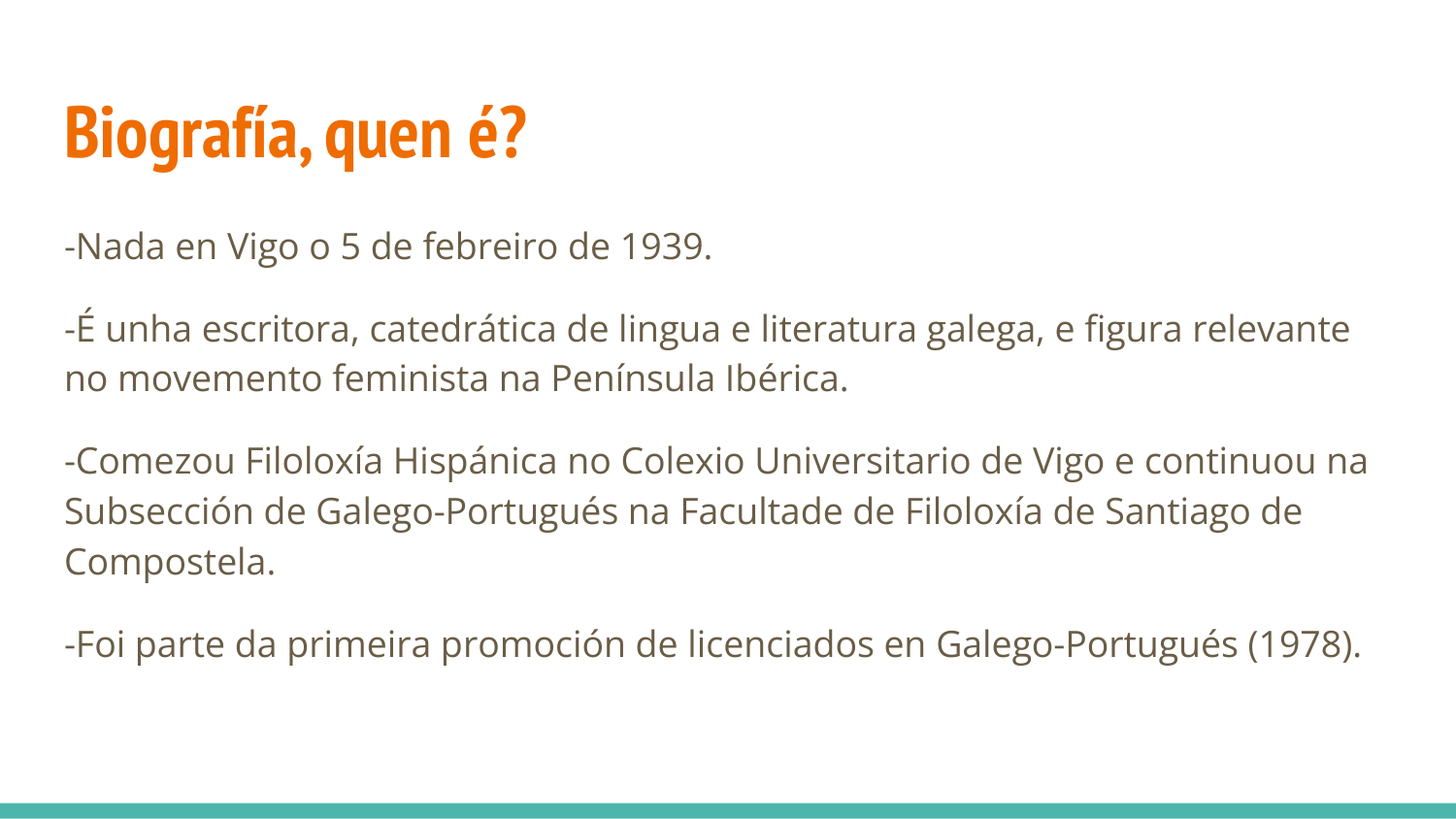

# Biografía, quen é?
-Nada en Vigo o 5 de febreiro de 1939.
-É unha escritora, catedrática de lingua e literatura galega, e figura relevante no movemento feminista na Península Ibérica.
-Comezou Filoloxía Hispánica no Colexio Universitario de Vigo e continuou na Subsección de Galego-Portugués na Facultade de Filoloxía de Santiago de Compostela.
-Foi parte da primeira promoción de licenciados en Galego-Portugués (1978).